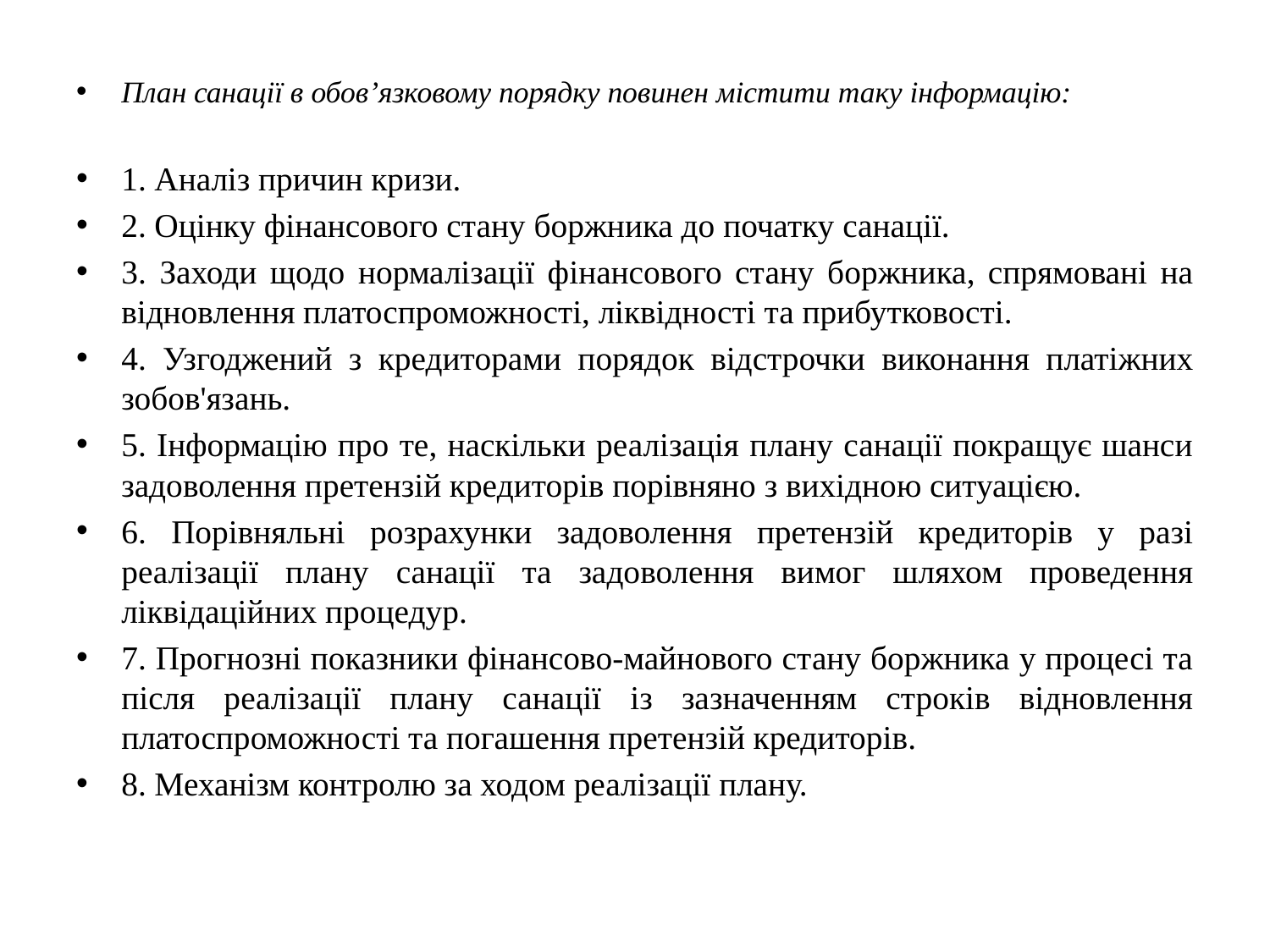

План санації в обов’язковому порядку повинен містити таку інформацію:

1. Аналіз причин кризи.
2. Оцінку фінансового стану боржника до початку санації.
3. Заходи щодо нормалізації фінансового стану боржника, спрямовані на відновлення платоспроможності, ліквідності та прибутковості.
4. Узгоджений з кредиторами порядок відстрочки виконання платіжних зобов'язань.
5. Інформацію про те, наскільки реалізація плану санації покращує шанси задоволення претензій кредиторів порівняно з вихідною ситуацією.
6. Порівняльні розрахунки задоволення претензій кредиторів у разі реалізації плану санації та задоволення вимог шляхом проведення ліквідаційних процедур.
7. Прогнозні показники фінансово-майнового стану боржника у процесі та після реалізації плану санації із зазначенням строків відновлення платоспроможності та погашення претензій кредиторів.
8. Механізм контролю за ходом реалізації плану.